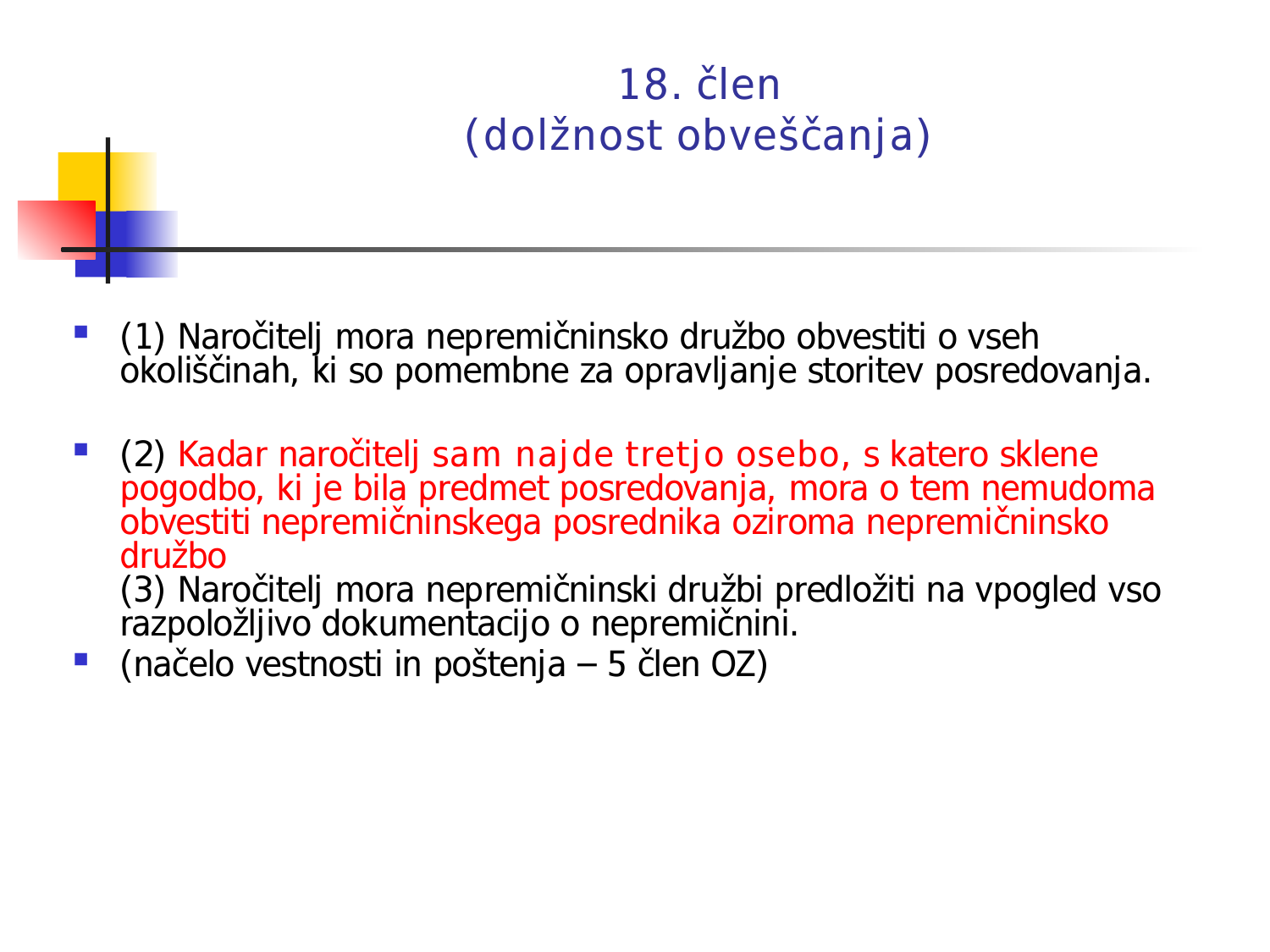

# 18. člen (dolžnost obveščanja)
(1) Naročitelj mora nepremičninsko družbo obvestiti o vseh okoliščinah, ki so pomembne za opravljanje storitev posredovanja.
(2) Kadar naročitelj sam najde tretjo osebo, s katero sklene pogodbo, ki je bila predmet posredovanja, mora o tem nemudoma obvestiti nepremičninskega posrednika oziroma nepremičninsko družbo
(3) Naročitelj mora nepremičninski družbi predložiti na vpogled vso razpoložljivo dokumentacijo o nepremičnini.
(načelo vestnosti in poštenja – 5 člen OZ)